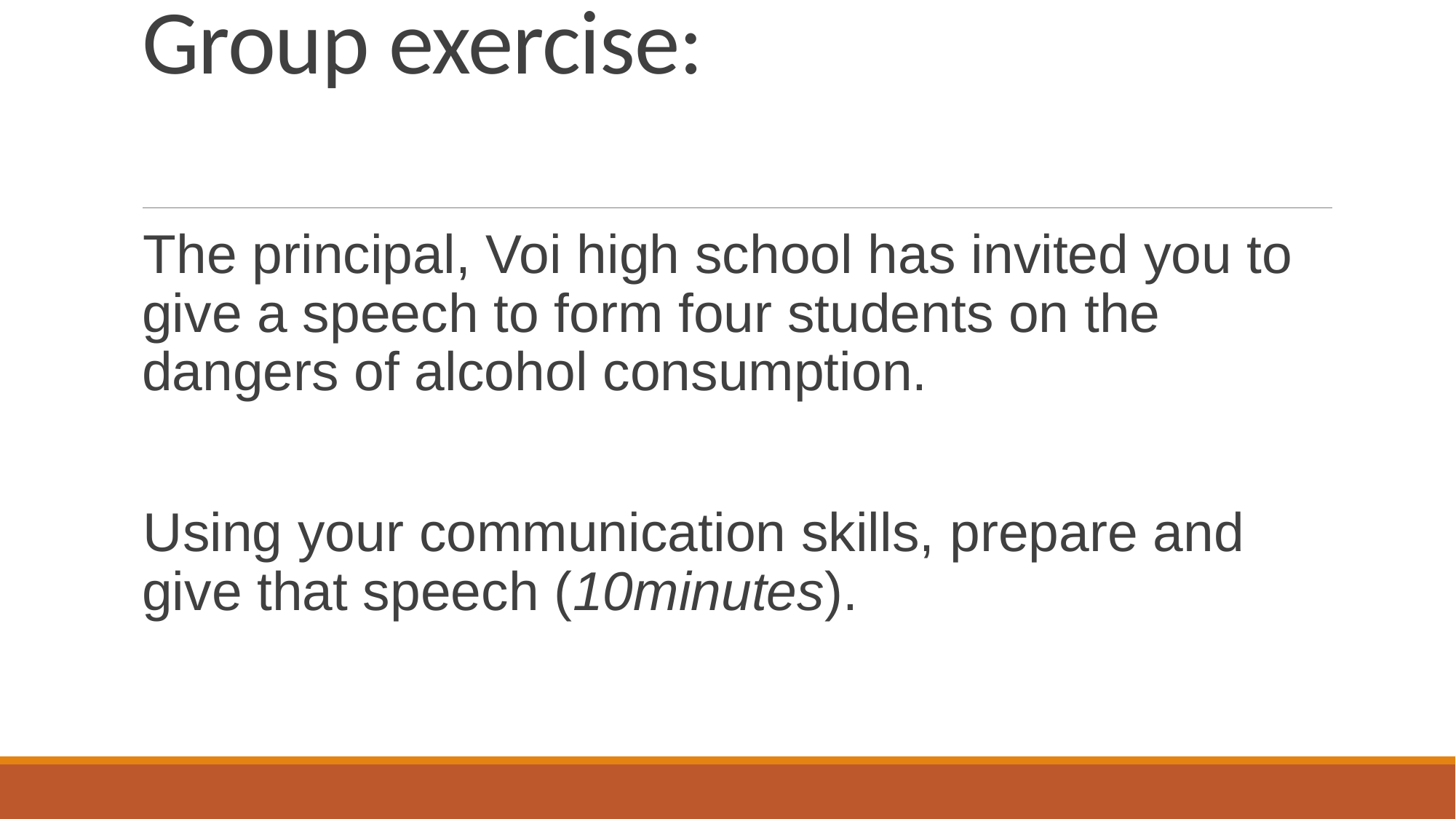

# Group exercise:
The principal, Voi high school has invited you to give a speech to form four students on the dangers of alcohol consumption.

Using your communication skills, prepare and give that speech (10minutes).